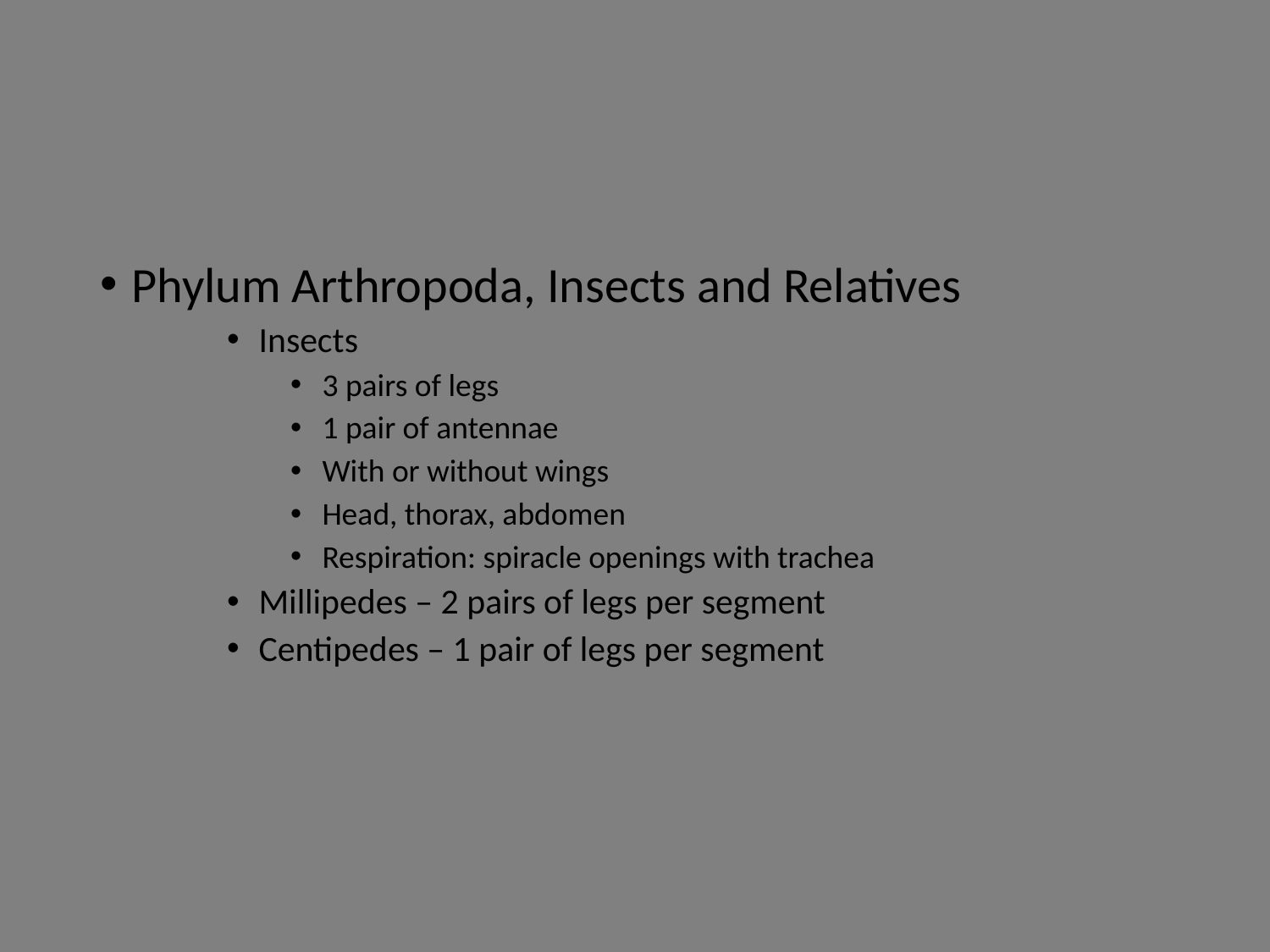

#
Phylum Arthropoda, Insects and Relatives
Insects
3 pairs of legs
1 pair of antennae
With or without wings
Head, thorax, abdomen
Respiration: spiracle openings with trachea
Millipedes – 2 pairs of legs per segment
Centipedes – 1 pair of legs per segment